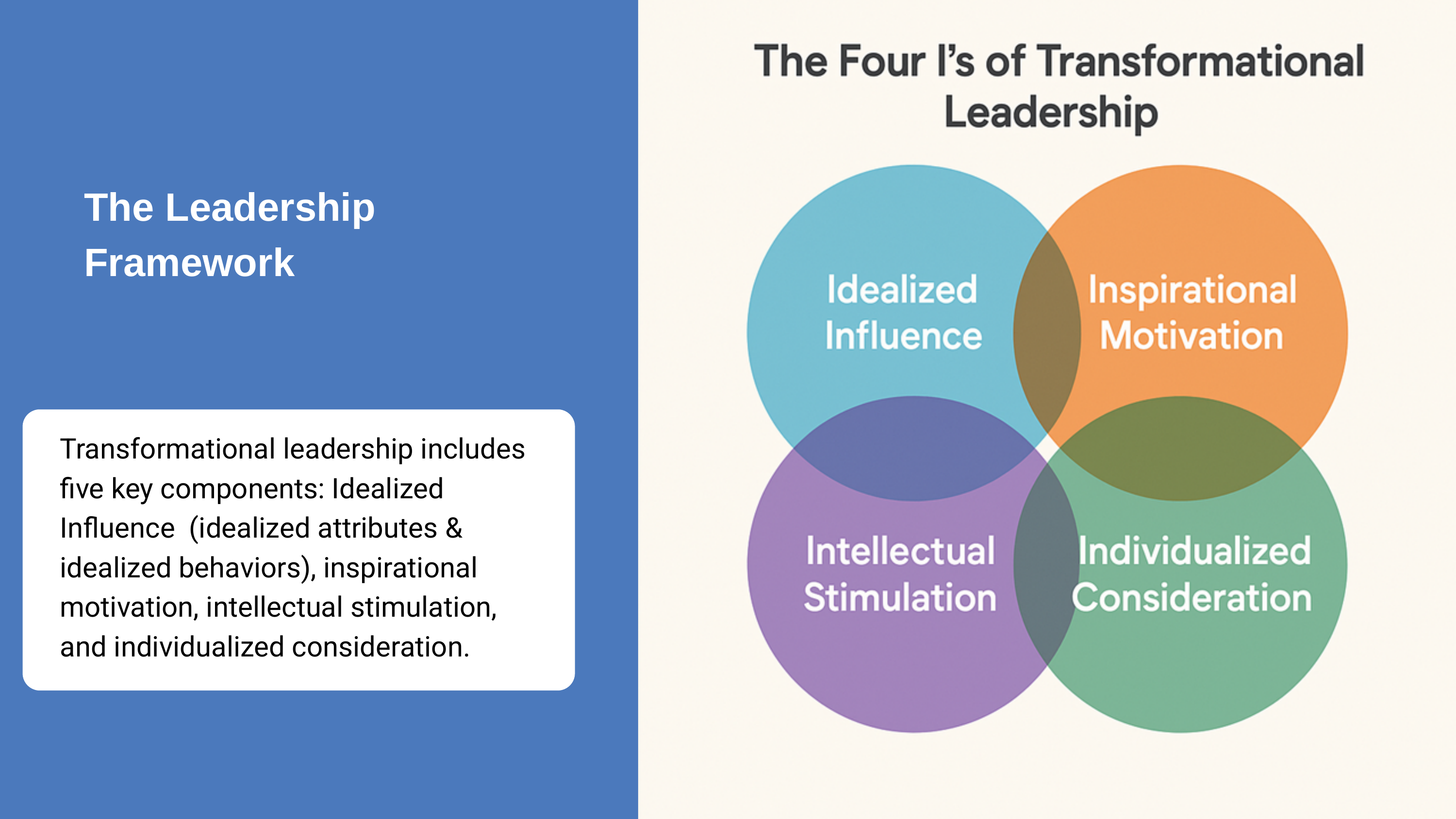

The Leadership Framework

Transformational leadership includes five key components: Idealized Influence  (idealized attributes & idealized behaviors), inspirational motivation, intellectual stimulation, and individualized consideration.